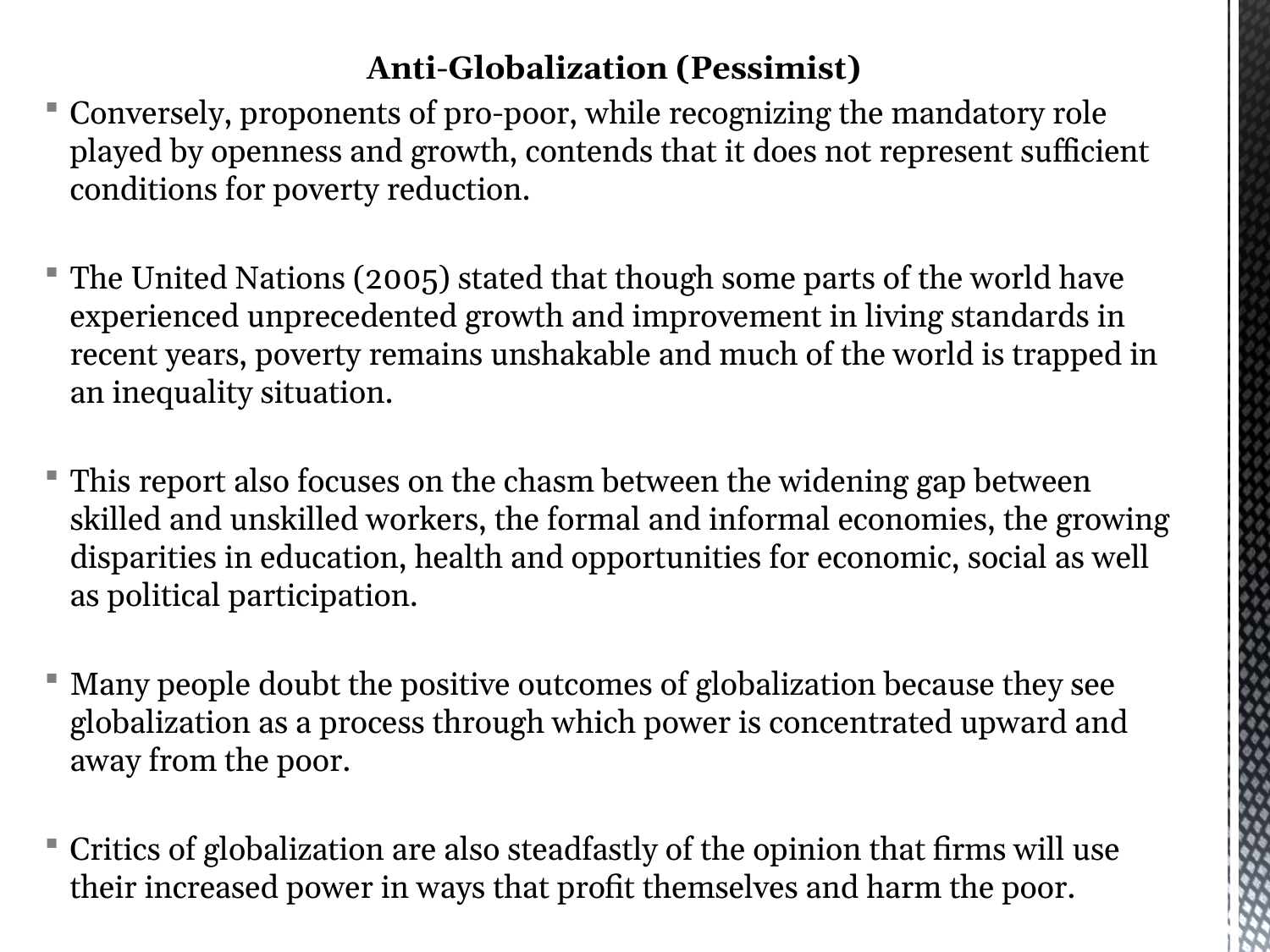

Anti-Globalization (Pessimist)
Conversely, proponents of pro-poor, while recognizing the mandatory role played by openness and growth, contends that it does not represent sufficient conditions for poverty reduction.

The United Nations (2005) stated that though some parts of the world have experienced unprecedented growth and improvement in living standards in recent years, poverty remains unshakable and much of the world is trapped in an inequality situation.

This report also focuses on the chasm between the widening gap between skilled and unskilled workers, the formal and informal economies, the growing disparities in education, health and opportunities for economic, social as well as political participation.

Many people doubt the positive outcomes of globalization because they see globalization as a process through which power is concentrated upward and away from the poor.

Critics of globalization are also steadfastly of the opinion that firms will use their increased power in ways that profit themselves and harm the poor.